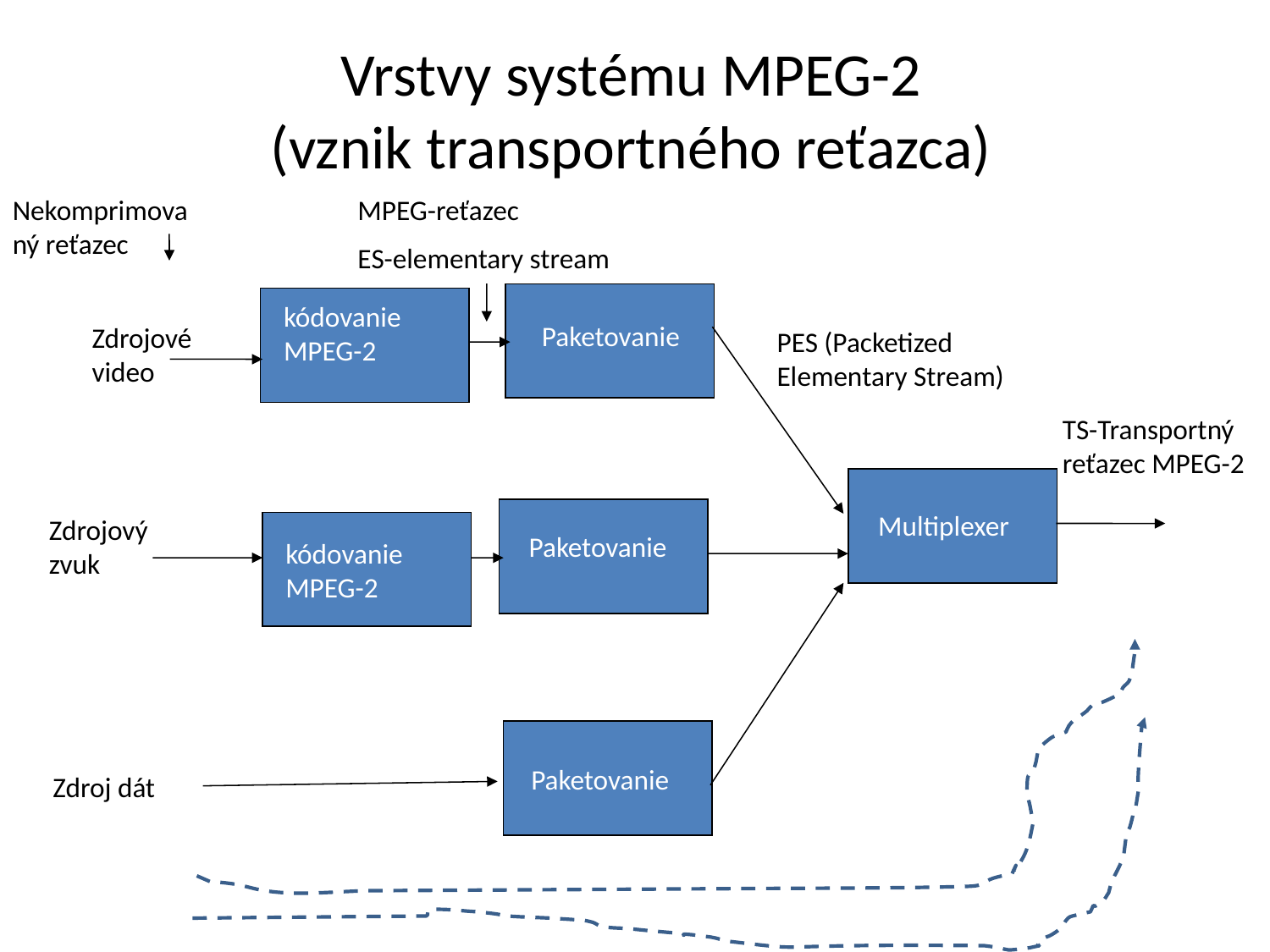

# Vrstvy systému MPEG-2 (vznik transportného reťazca)
Nekomprimovaný reťazec
MPEG-reťazec
ES-elementary stream

kódovanie MPEG-2
Paketovanie
Zdrojové video
PES (Packetized Elementary Stream)

TS-Transportný reťazec MPEG-2

Multiplexer
Zdrojový zvuk

Paketovanie

kódovanie MPEG-2

Paketovanie
Zdroj dát